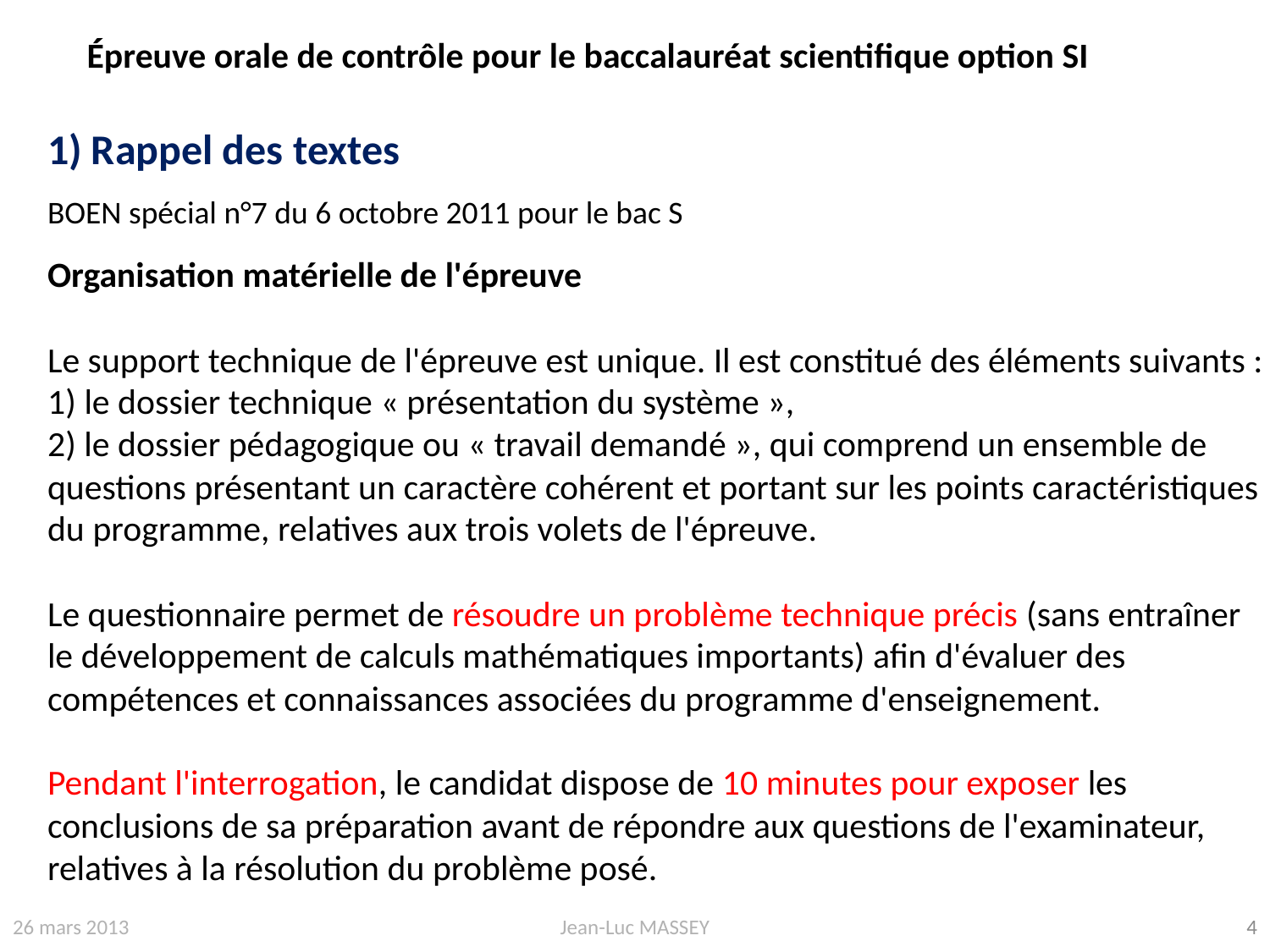

Épreuve orale de contrôle pour le baccalauréat scientifique option SI
1) Rappel des textes
BOEN spécial n°7 du 6 octobre 2011 pour le bac S
Organisation matérielle de l'épreuve

Le support technique de l'épreuve est unique. Il est constitué des éléments suivants :
1) le dossier technique « présentation du système »,
2) le dossier pédagogique ou « travail demandé », qui comprend un ensemble de questions présentant un caractère cohérent et portant sur les points caractéristiques du programme, relatives aux trois volets de l'épreuve.

Le questionnaire permet de résoudre un problème technique précis (sans entraîner le développement de calculs mathématiques importants) afin d'évaluer des compétences et connaissances associées du programme d'enseignement.

Pendant l'interrogation, le candidat dispose de 10 minutes pour exposer les conclusions de sa préparation avant de répondre aux questions de l'examinateur, relatives à la résolution du problème posé.
26 mars 2013
Jean-Luc MASSEY
4